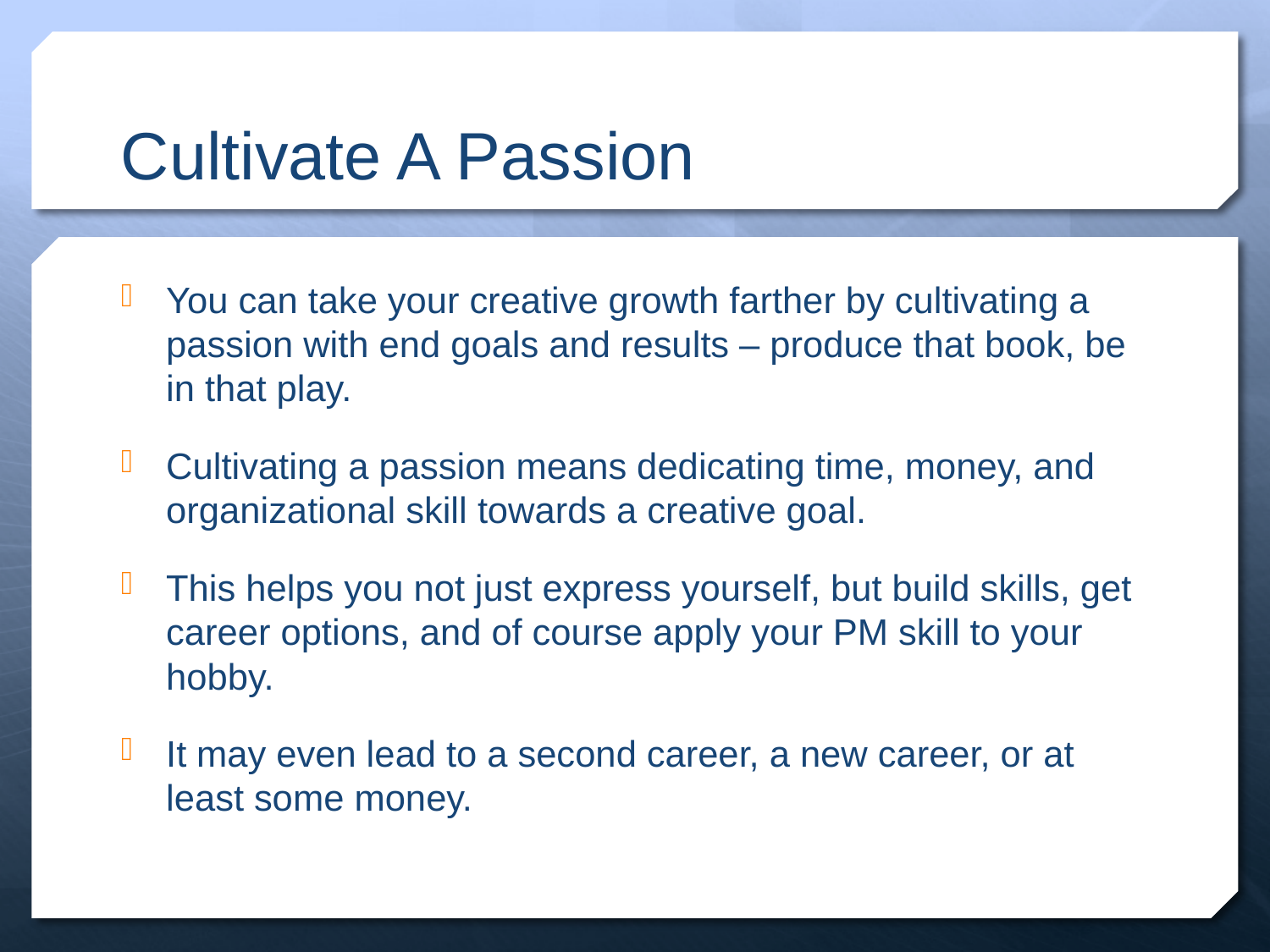

# Cultivate A Passion
You can take your creative growth farther by cultivating a passion with end goals and results – produce that book, be in that play.
Cultivating a passion means dedicating time, money, and organizational skill towards a creative goal.
This helps you not just express yourself, but build skills, get career options, and of course apply your PM skill to your hobby.
It may even lead to a second career, a new career, or at least some money.